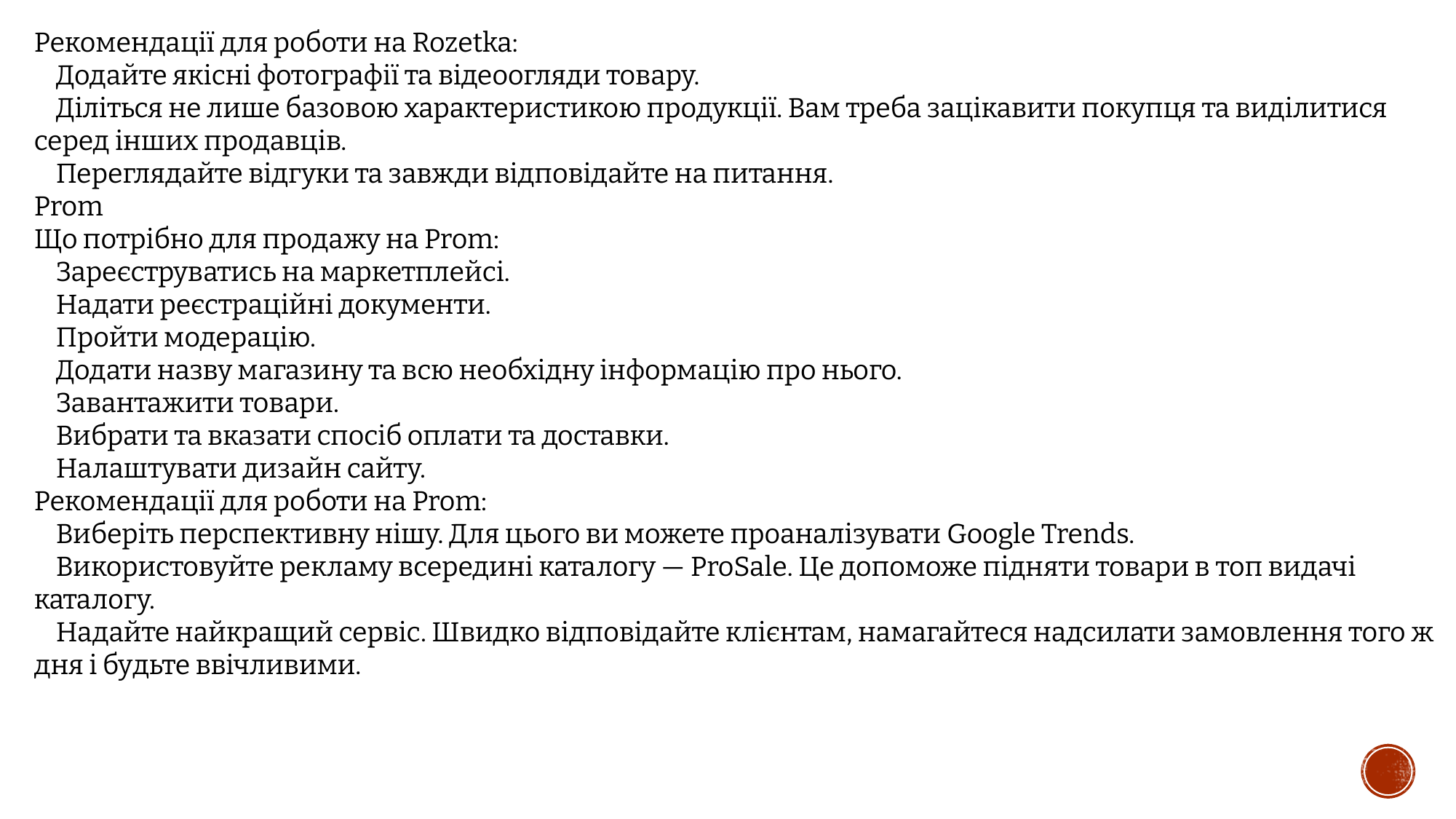

Рекомендації для роботи на Rozetka:
    Додайте якісні фотографії та відеоогляди товару.
    Діліться не лише базовою характеристикою продукції. Вам треба зацікавити покупця та виділитися серед інших продавців.
    Переглядайте відгуки та завжди відповідайте на питання.
Prom
Що потрібно для продажу на Prom:
    Зареєструватись на маркетплейсі.
    Надати реєстраційні документи.
    Пройти модерацію.
    Додати назву магазину та всю необхідну інформацію про нього.
    Завантажити товари.
    Вибрати та вказати спосіб оплати та доставки.
    Налаштувати дизайн сайту.
Рекомендації для роботи на Prom:
    Виберіть перспективну нішу. Для цього ви можете проаналізувати Google Trends.
    Використовуйте рекламу всередині каталогу — ProSale. Це допоможе підняти товари в топ видачі каталогу.
    Надайте найкращий сервіс. Швидко відповідайте клієнтам, намагайтеся надсилати замовлення того ж дня і будьте ввічливими.